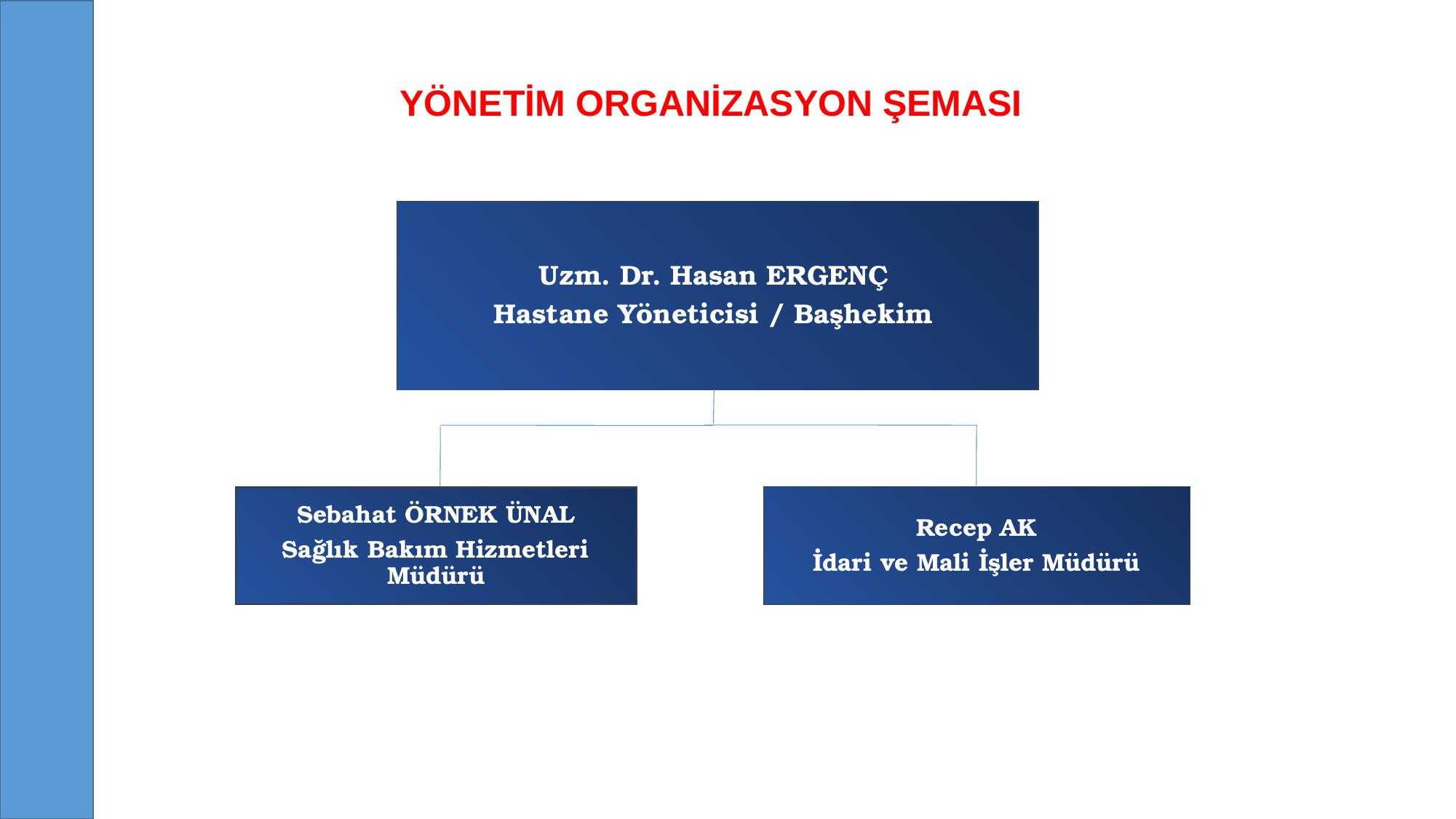

YÖNETİM ORGANİZASYON ŞEMASI

Uzm. Dr. Hasan ERGENÇ
Hastane Yöneticisi / Başhekim

Sebahat ÖRNEK ÜNAL
Sağlık Bakım Hizmetleri Müdürü

Recep AK
İdari ve Mali İşler Müdürü